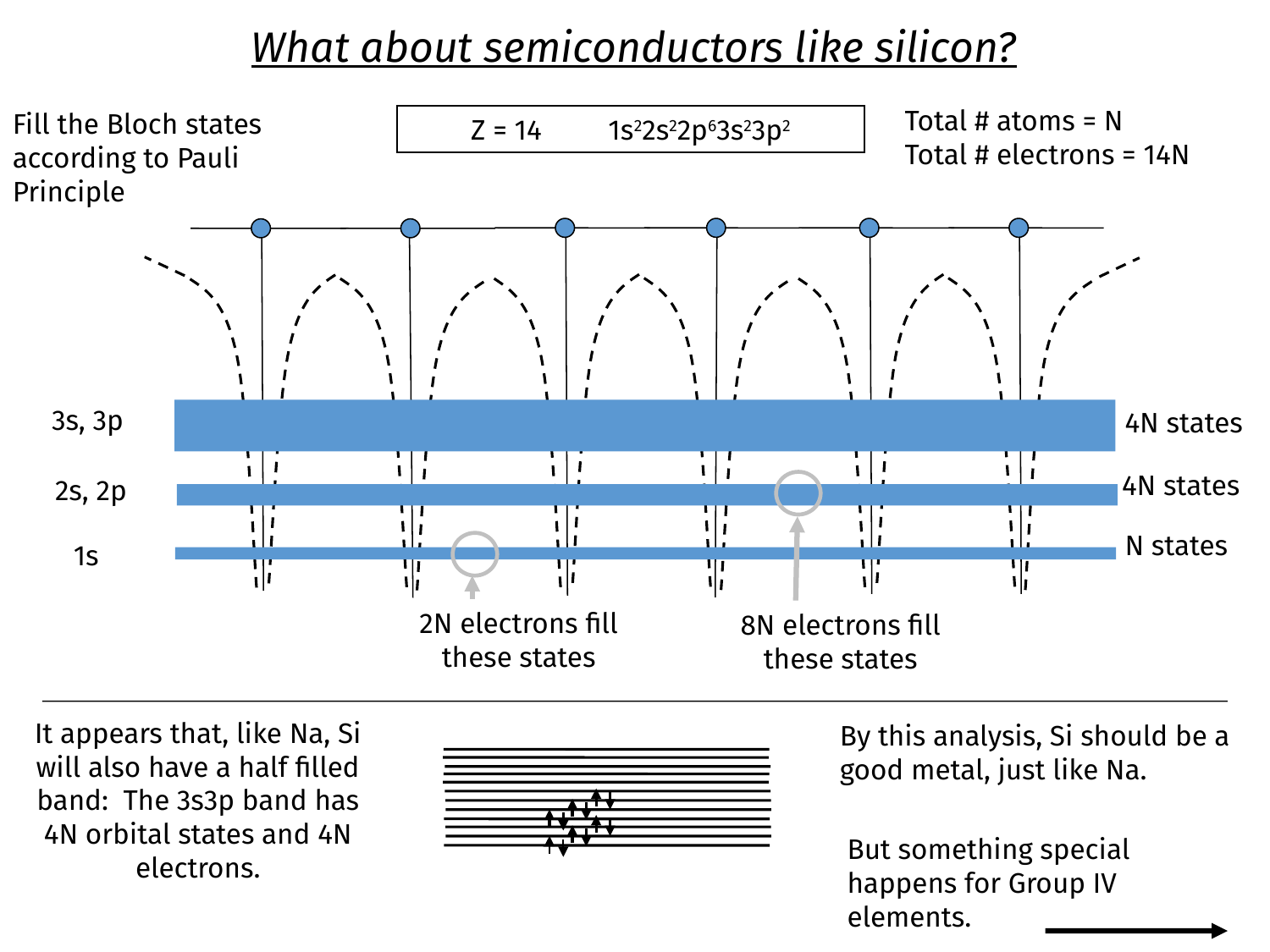

What about semiconductors like silicon?
Total # atoms = N
Total # electrons = 14N
Fill the Bloch states according to Pauli Principle
Z = 14         1s22s22p63s23p2

3s, 3p
4N states

4N states
2s, 2p

8N electrons fill these states

N states
1s

2N electrons fill these states

It appears that, like Na, Si will also have a half filled band:  The 3s3p band has 4N orbital states and 4N electrons.
By this analysis, Si should be a good metal, just like Na.

But something special happens for Group IV elements.